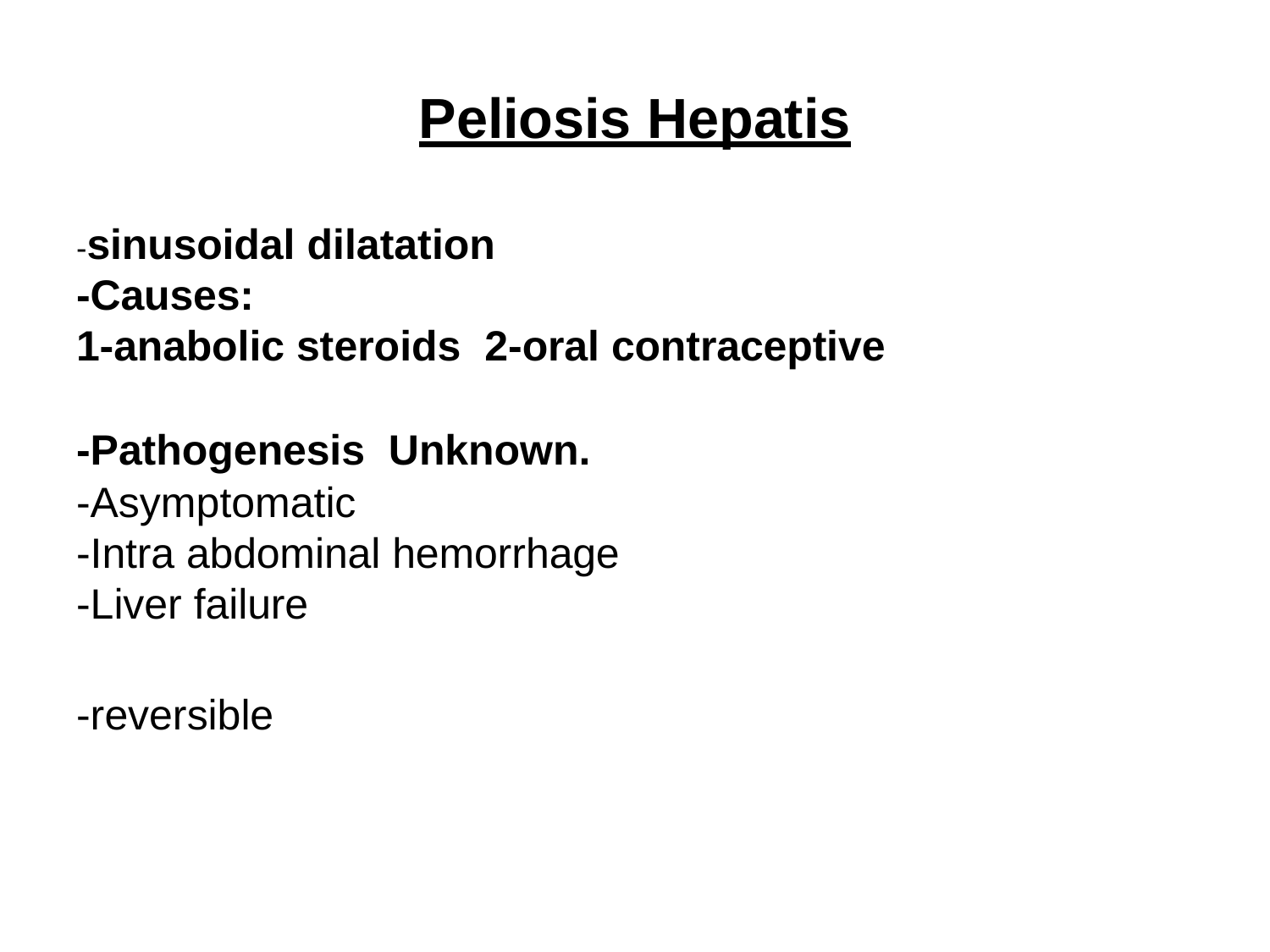

# Peliosis Hepatis
-sinusoidal dilatation
-Causes:
1-anabolic steroids  2-oral contraceptive

-Pathogenesis  Unknown.
-Asymptomatic
-Intra abdominal hemorrhage
-Liver failure

-reversible